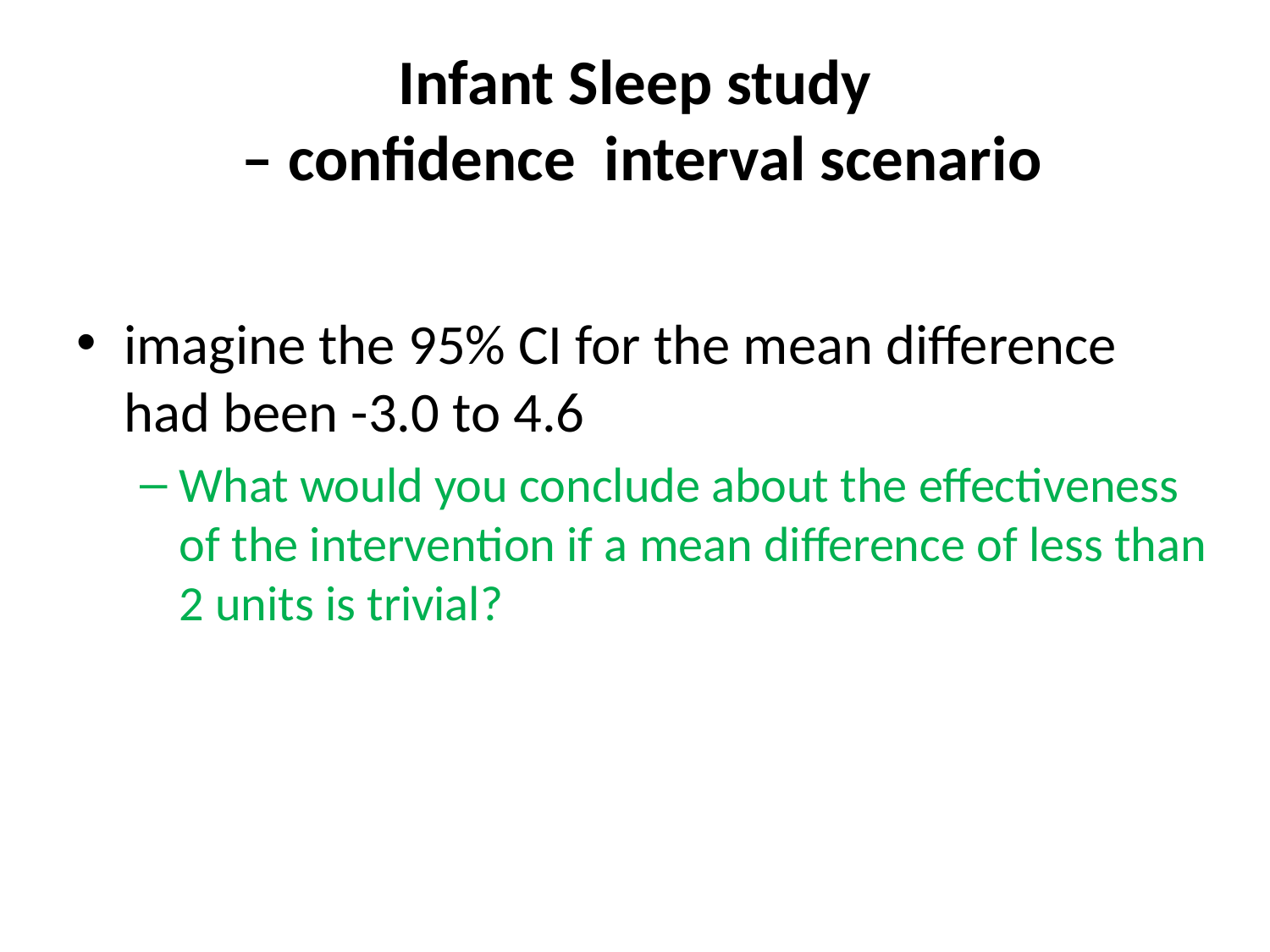

# Infant Sleep study – confidence  interval scenario

imagine the 95% CI for the mean difference had been -3.0 to 4.6
What would you conclude about the effectiveness of the intervention if a mean difference of less than 2 units is trivial?